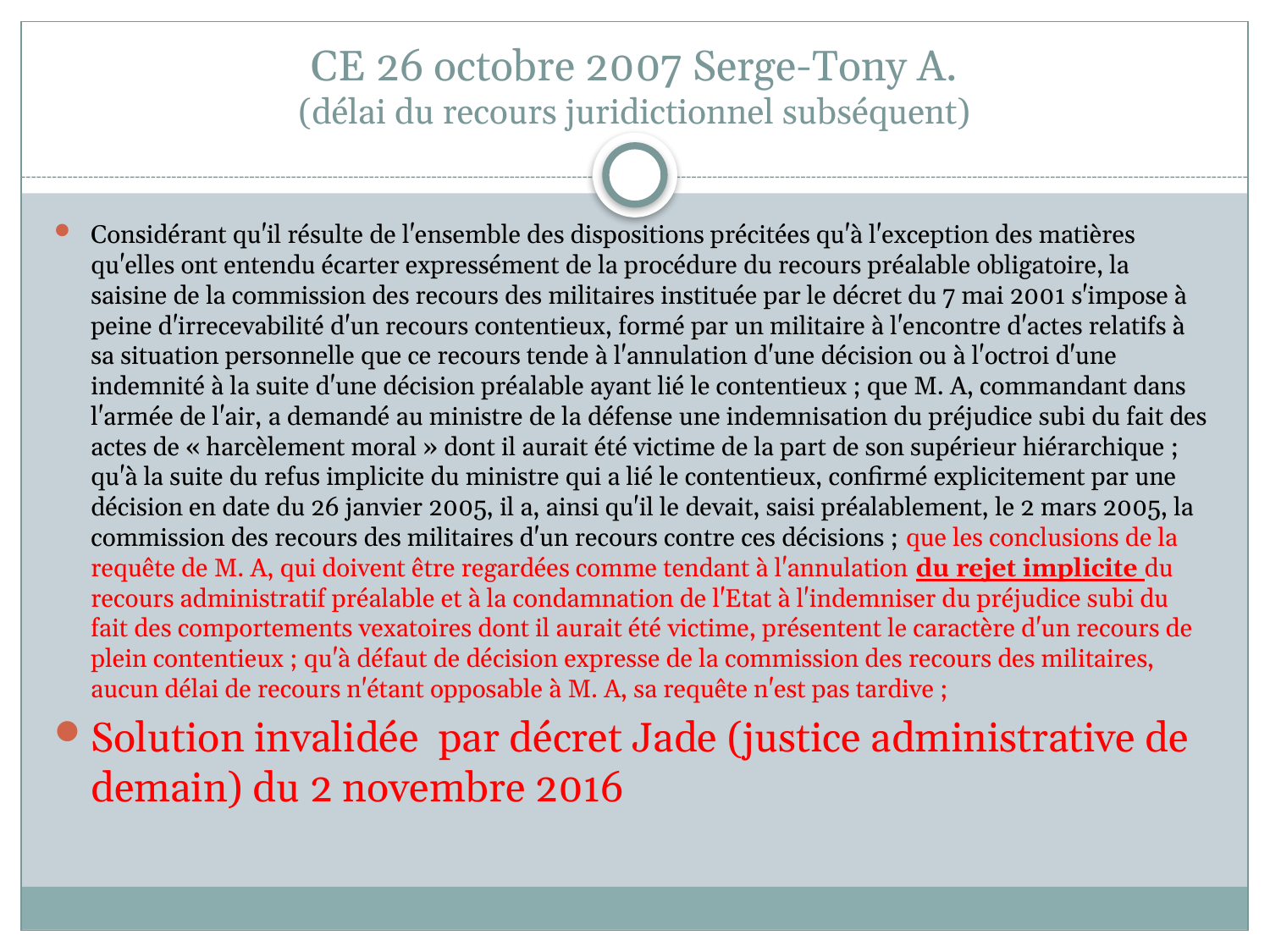

# CE 26 octobre 2007 Serge-Tony A. (délai du recours juridictionnel subséquent)
Considérant qu'il résulte de l'ensemble des dispositions précitées qu'à l'exception des matières qu'elles ont entendu écarter expressément de la procédure du recours préalable obligatoire, la saisine de la commission des recours des militaires instituée par le décret du 7 mai 2001 s'impose à peine d'irrecevabilité d'un recours contentieux, formé par un militaire à l'encontre d'actes relatifs à sa situation personnelle que ce recours tende à l'annulation d'une décision ou à l'octroi d'une indemnité à la suite d'une décision préalable ayant lié le contentieux ; que M. A, commandant dans l'armée de l'air, a demandé au ministre de la défense une indemnisation du préjudice subi du fait des actes de « harcèlement moral » dont il aurait été victime de la part de son supérieur hiérarchique ; qu'à la suite du refus implicite du ministre qui a lié le contentieux, confirmé explicitement par une décision en date du 26 janvier 2005, il a, ainsi qu'il le devait, saisi préalablement, le 2 mars 2005, la commission des recours des militaires d'un recours contre ces décisions ; que les conclusions de la requête de M. A, qui doivent être regardées comme tendant à l'annulation du rejet implicite du recours administratif préalable et à la condamnation de l'Etat à l'indemniser du préjudice subi du fait des comportements vexatoires dont il aurait été victime, présentent le caractère d'un recours de plein contentieux ; qu'à défaut de décision expresse de la commission des recours des militaires, aucun délai de recours n'étant opposable à M. A, sa requête n'est pas tardive ;
Solution invalidée  par décret Jade (justice administrative de demain) du 2 novembre 2016